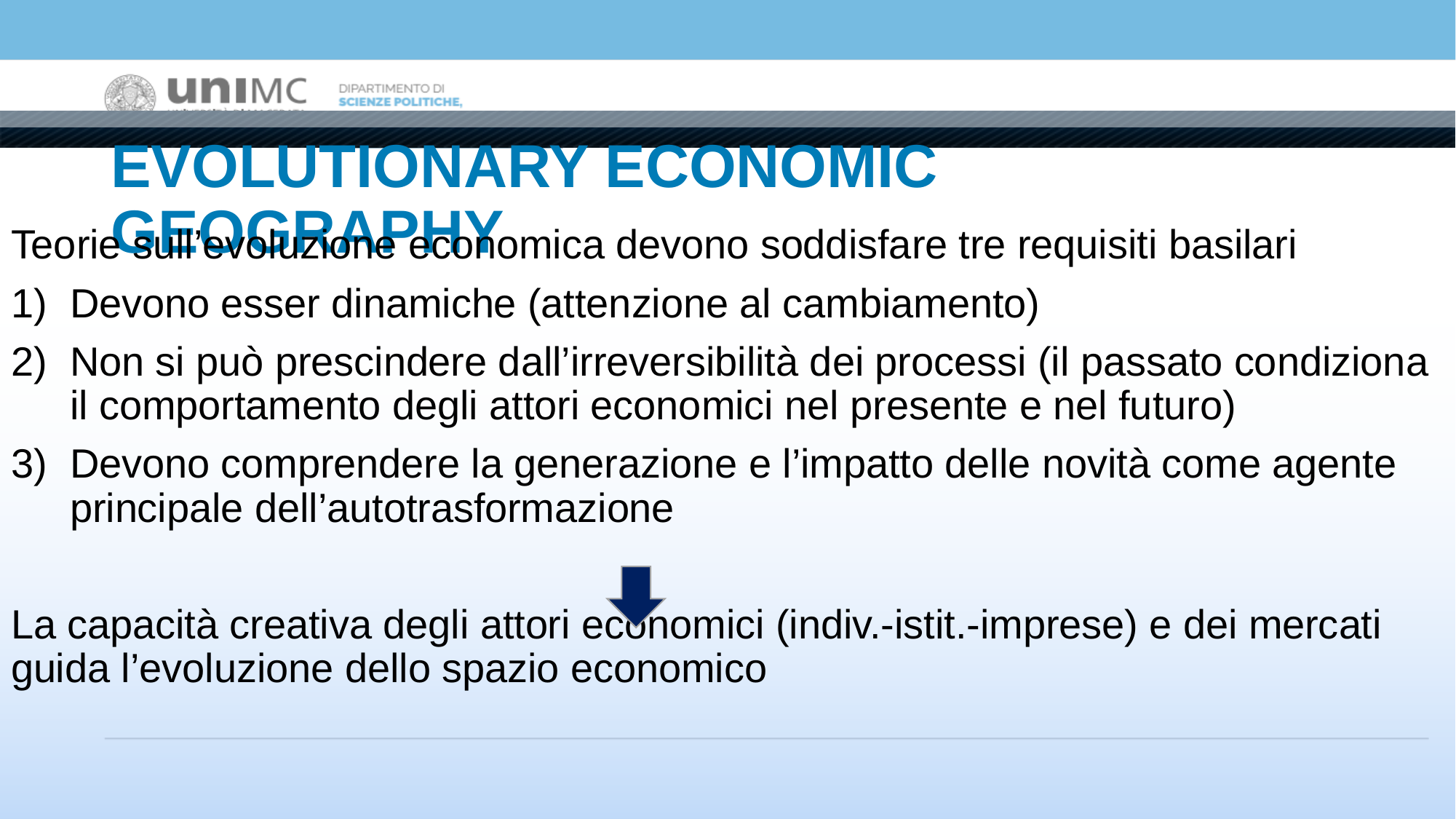

# EVOLUTIONARY ECONOMIC GEOGRAPHY
Teorie sull’evoluzione economica devono soddisfare tre requisiti basilari
Devono esser dinamiche (attenzione al cambiamento)
Non si può prescindere dall’irreversibilità dei processi (il passato condiziona il comportamento degli attori economici nel presente e nel futuro)
Devono comprendere la generazione e l’impatto delle novità come agente principale dell’autotrasformazione

La capacità creativa degli attori economici (indiv.-istit.-imprese) e dei mercati guida l’evoluzione dello spazio economico